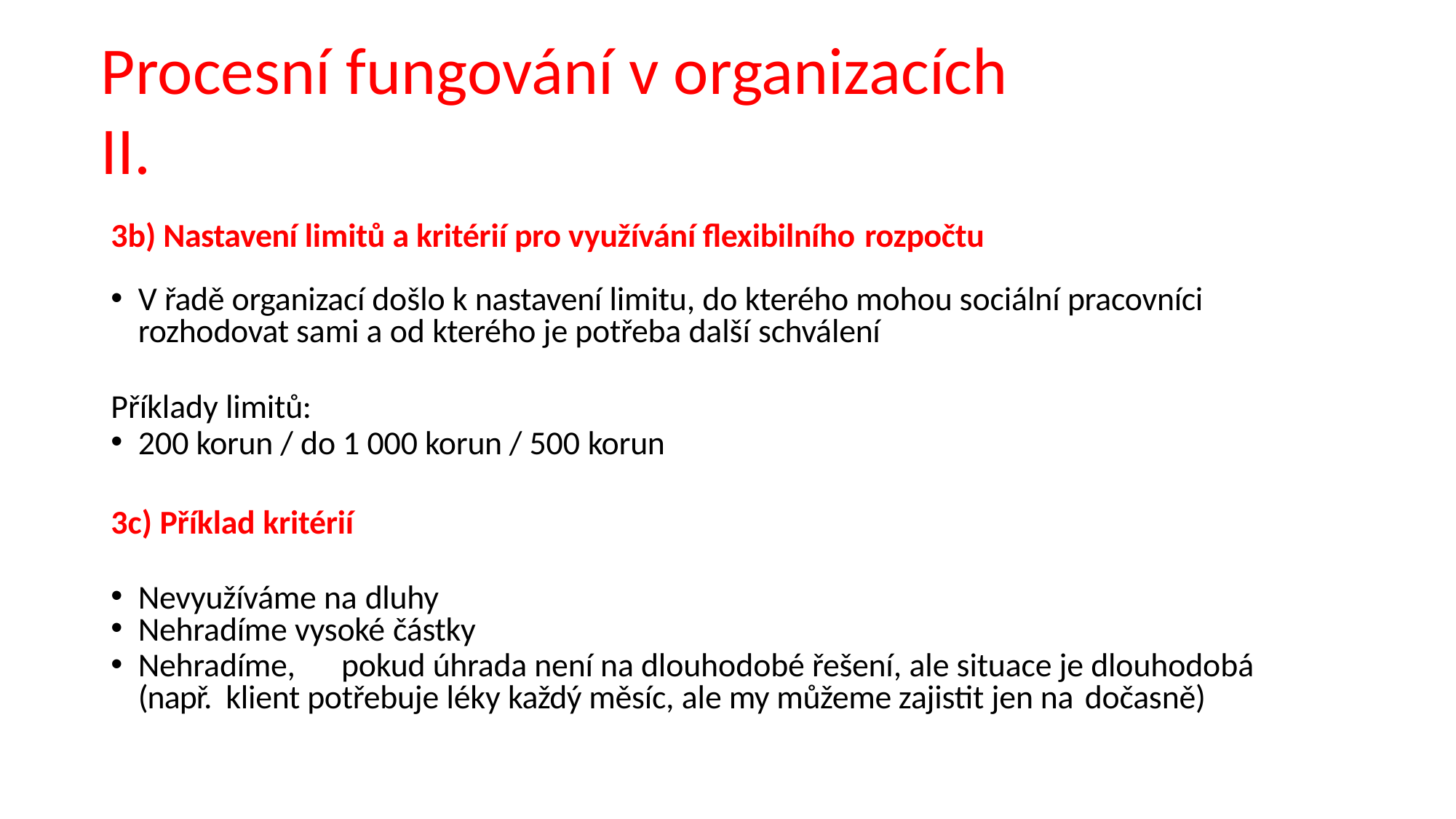

# Procesní fungování v organizacích II.
3b) Nastavení limitů a kritérií pro využívání flexibilního rozpočtu

V řadě organizací došlo k nastavení limitu, do kterého mohou sociální pracovníci  rozhodovat sami a od kterého je potřeba další schválení

Příklady limitů:
200 korun / do 1 000 korun / 500 korun

3c) Příklad kritérií

Nevyužíváme na dluhy
Nehradíme vysoké částky
Nehradíme,	pokud úhrada není na dlouhodobé řešení, ale situace je dlouhodobá (např.  klient potřebuje léky každý měsíc, ale my můžeme zajistit jen na dočasně)